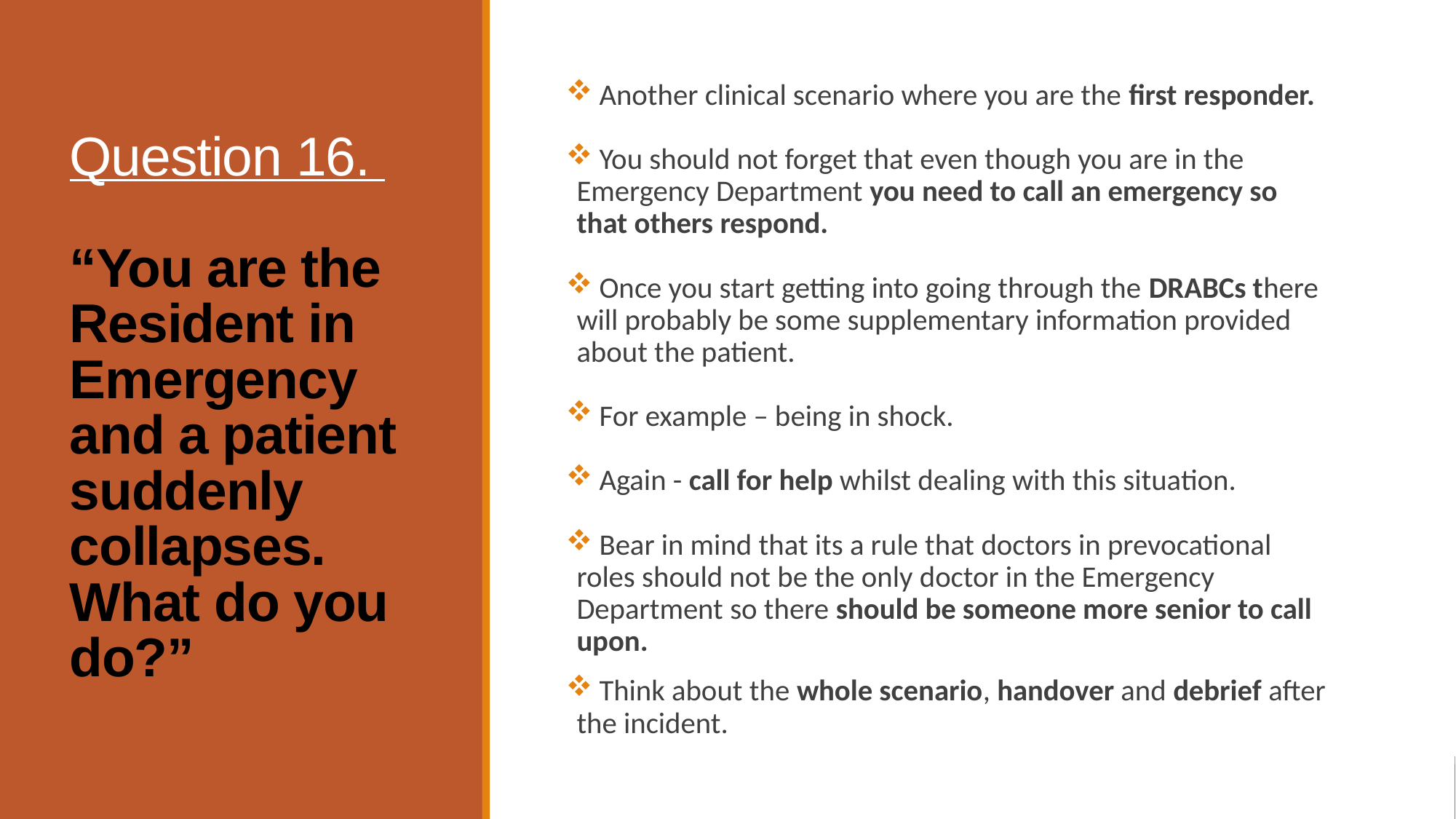

# Question 16. “You are the Resident in Emergency and a patient suddenly collapses. What do you do?”
 Another clinical scenario where you are the first responder.

 You should not forget that even though you are in the Emergency Department you need to call an emergency so that others respond.

 Once you start getting into going through the DRABCs there will probably be some supplementary information provided about the patient.

 For example – being in shock.

 Again - call for help whilst dealing with this situation.

 Bear in mind that its a rule that doctors in prevocational roles should not be the only doctor in the Emergency Department so there should be someone more senior to call upon.
 Think about the whole scenario, handover and debrief after the incident.